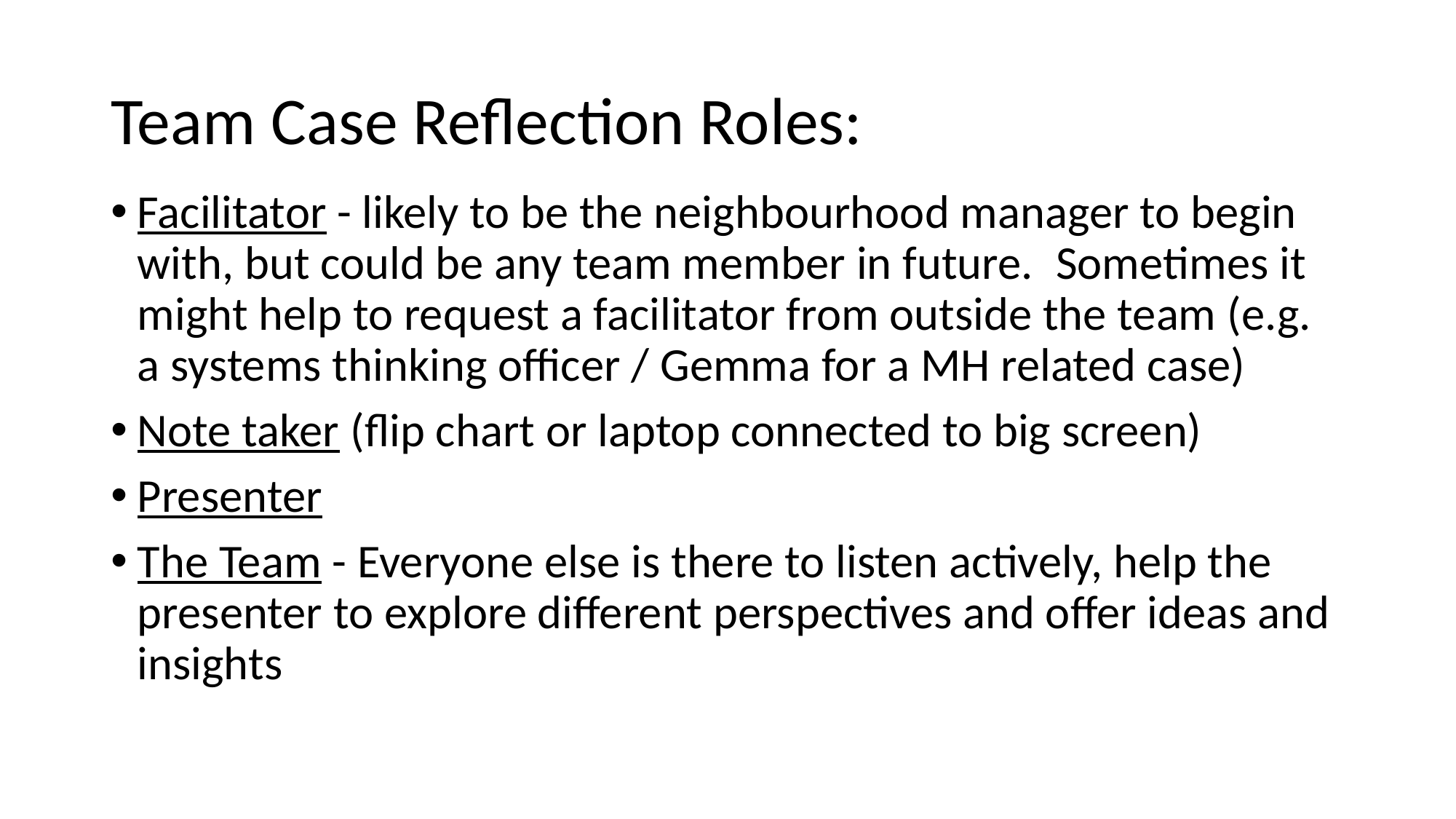

# Team Case Reflection Roles:
Facilitator - likely to be the neighbourhood manager to begin with, but could be any team member in future.  Sometimes it might help to request a facilitator from outside the team (e.g. a systems thinking officer / Gemma for a MH related case)
Note taker (flip chart or laptop connected to big screen)
Presenter
The Team - Everyone else is there to listen actively, help the presenter to explore different perspectives and offer ideas and insights